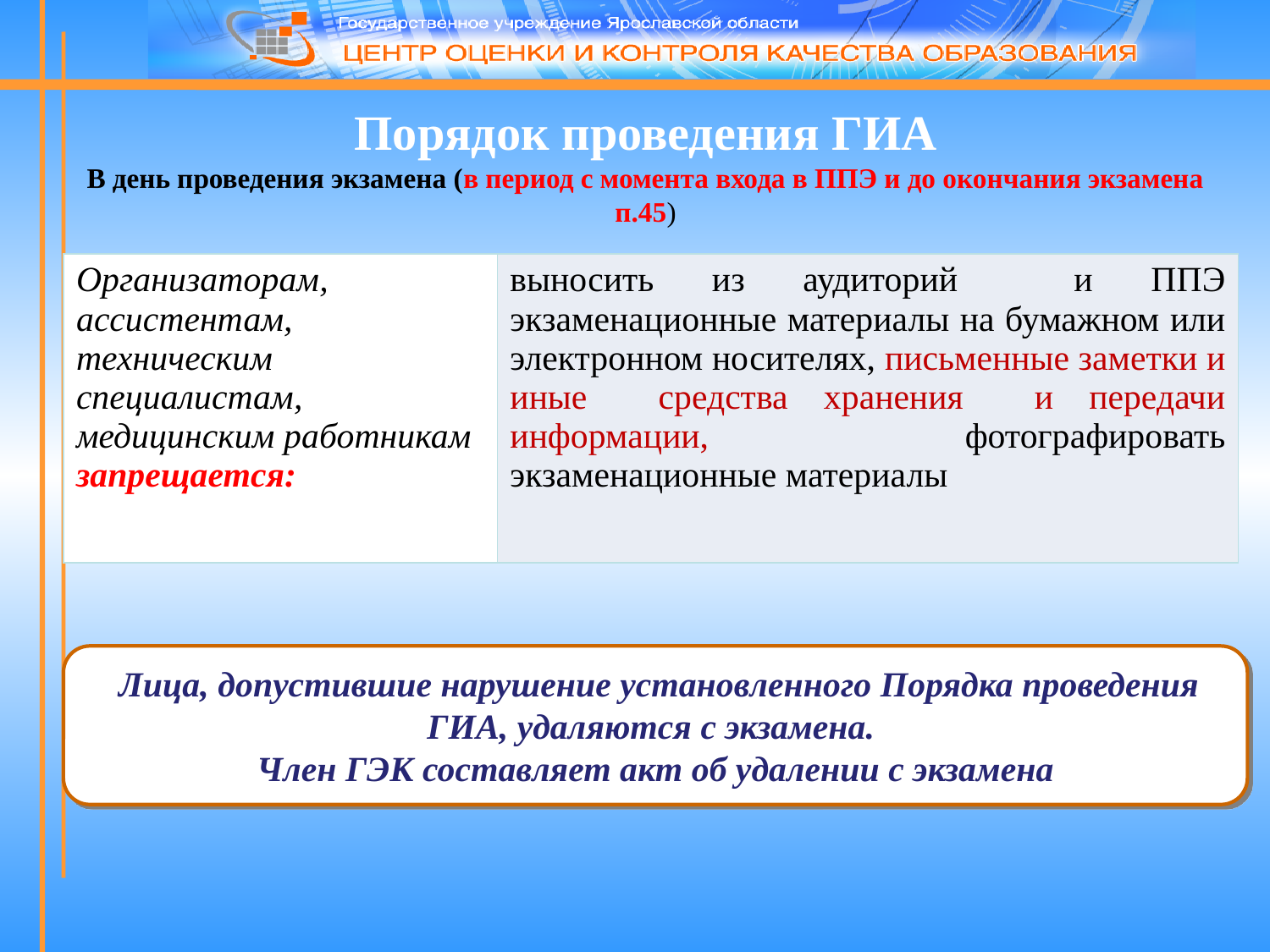

Порядок проведения ГИА
В день проведения экзамена (в период с момента входа в ППЭ и до окончания экзамена п.45)
| Организаторам, ассистентам, техническим специалистам, медицинским работникам запрещается: | выносить из аудиторий и ППЭ экзаменационные материалы на бумажном или электронном носителях, письменные заметки и иные средства хранения и передачи информации, фотографировать экзаменационные материалы |
| --- | --- |
 Лица, допустившие нарушение установленного Порядка проведения ГИА, удаляются с экзамена.
Член ГЭК составляет акт об удалении с экзамена